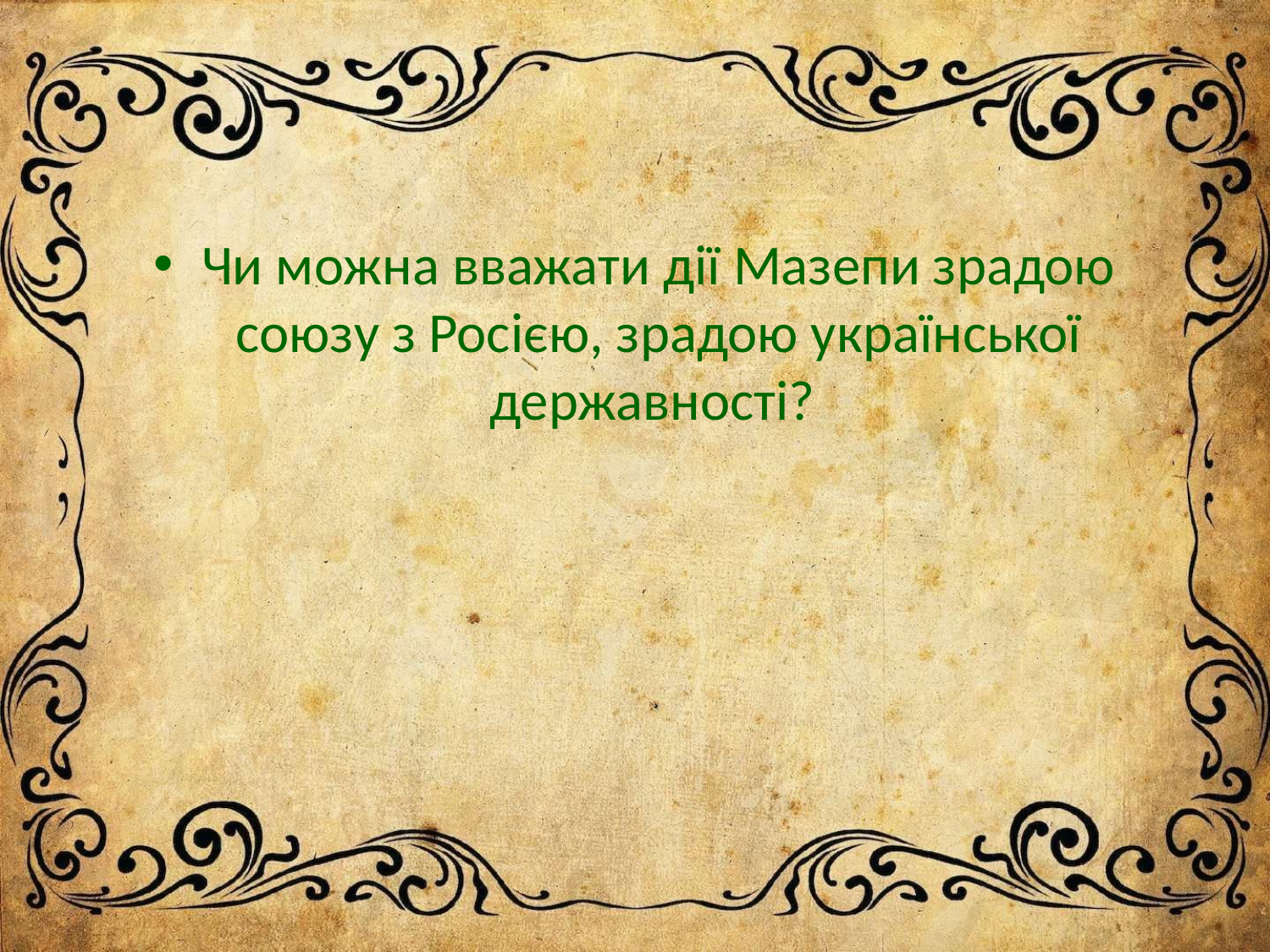

#
Чи можна вважати дії Мазепи зрадою союзу з Росією, зрадою української державності?